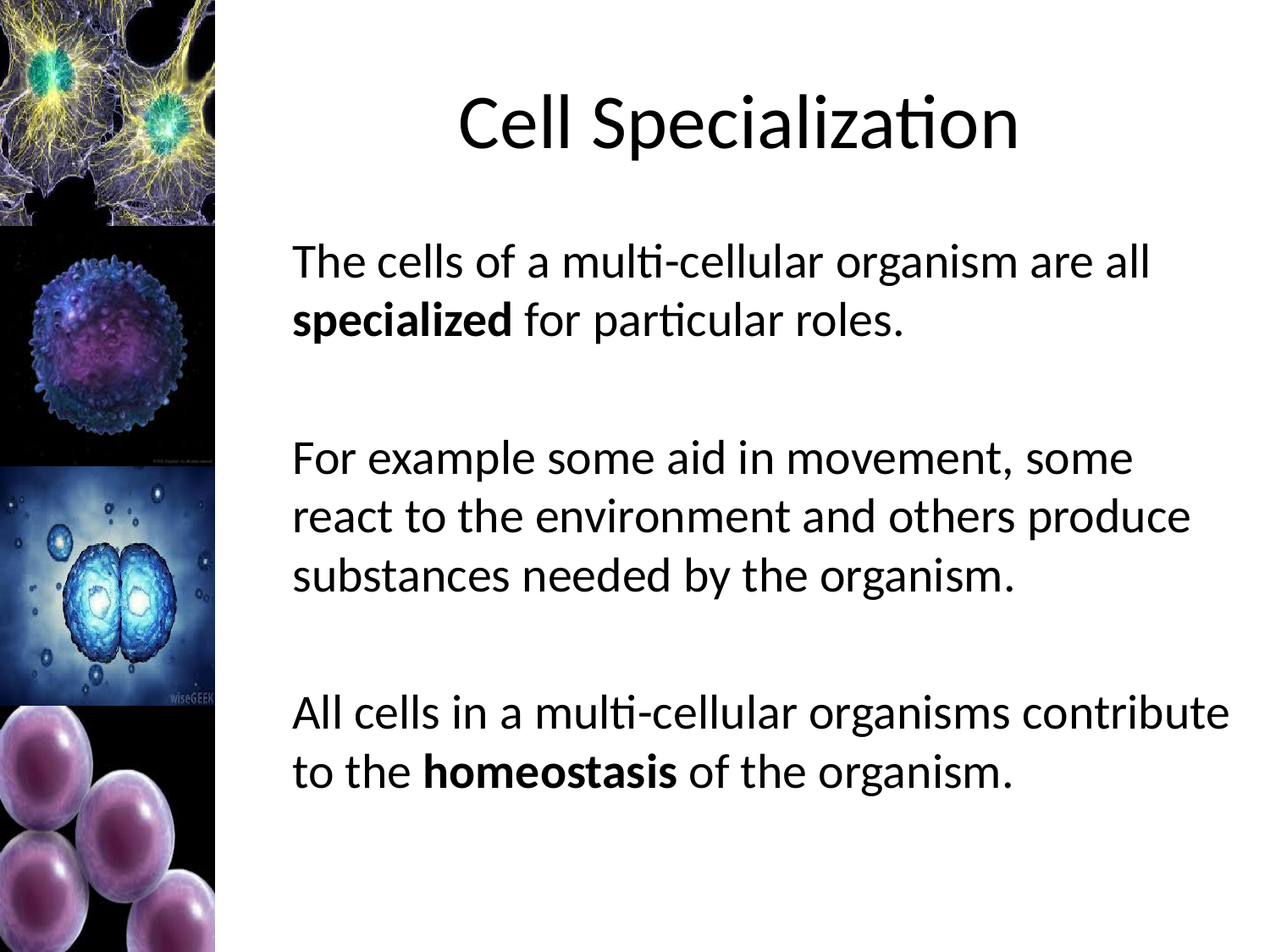

# Cell Specialization
	The cells of a multi-cellular organism are all specialized for particular roles.

	For example some aid in movement, some react to the environment and others produce substances needed by the organism.

	All cells in a multi-cellular organisms contribute to the homeostasis of the organism.